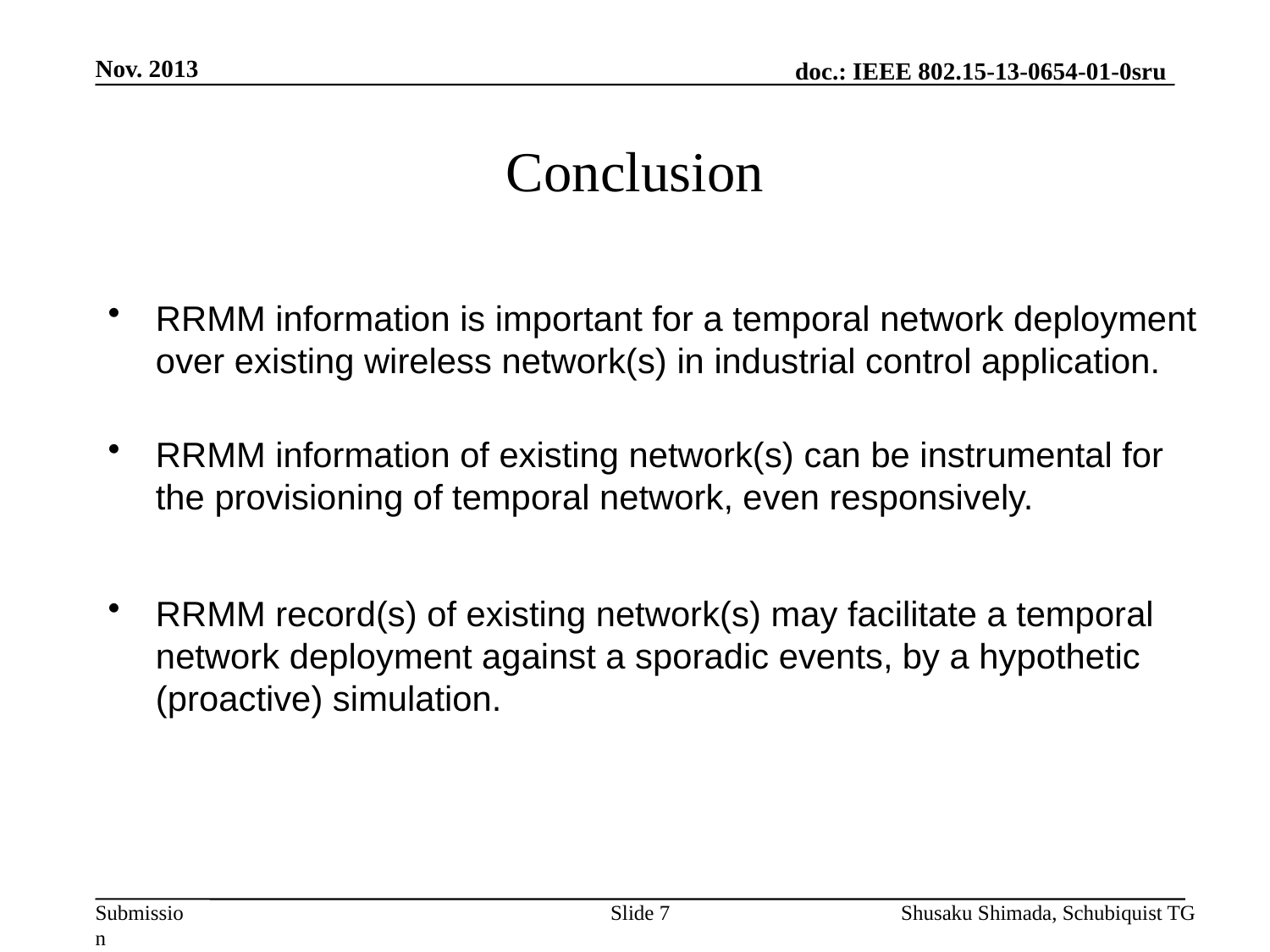

Nov. 2013
# Conclusion
RRMM information is important for a temporal network deployment over existing wireless network(s) in industrial control application.

RRMM information of existing network(s) can be instrumental for the provisioning of temporal network, even responsively.

RRMM record(s) of existing network(s) may facilitate a temporal network deployment against a sporadic events, by a hypothetic (proactive) simulation.
Slide 7
Shusaku Shimada, Schubiquist TG